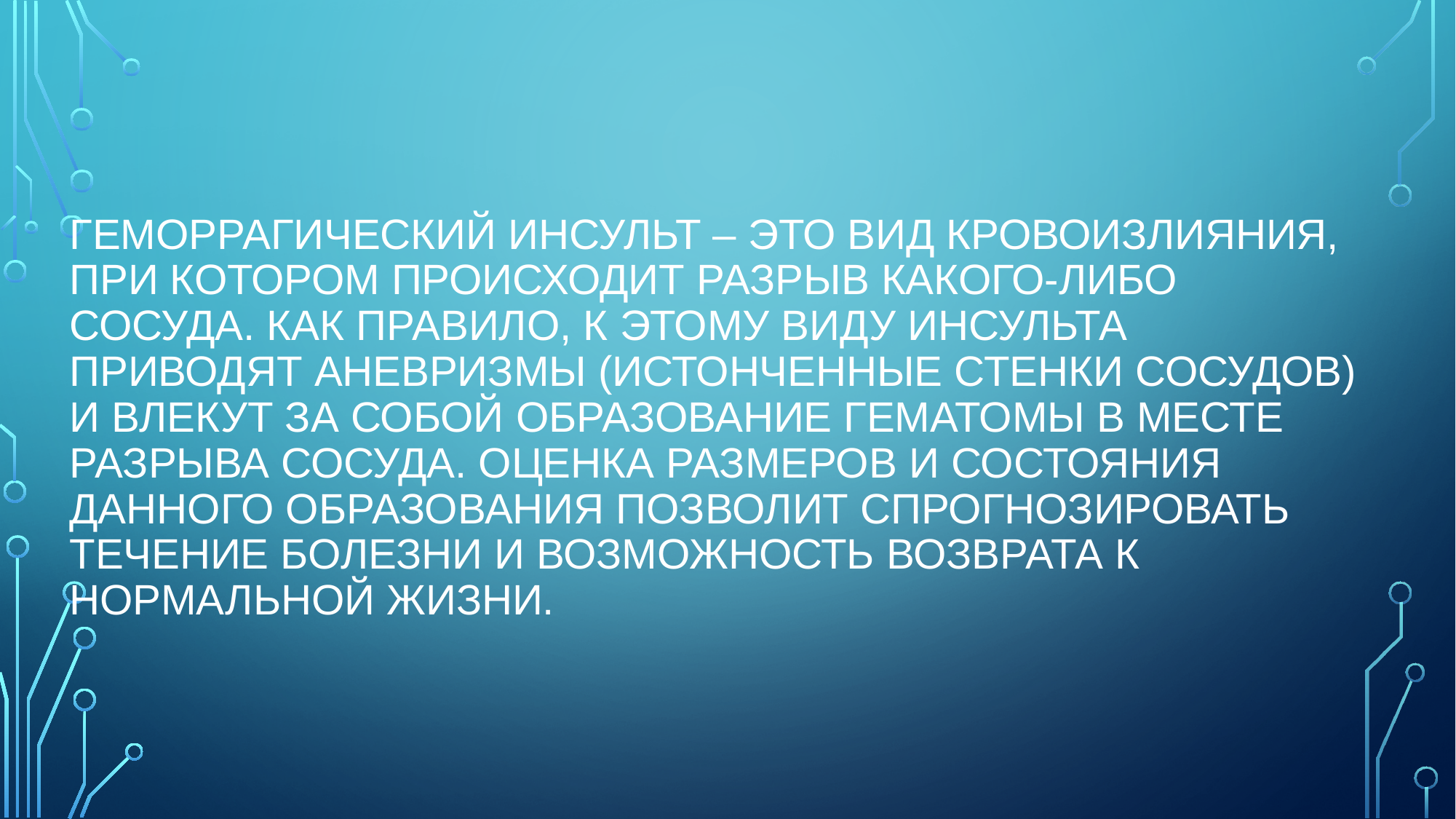

# Геморрагический инсульт – это вид кровоизлияния, при котором происходит разрыв какого-либо сосуда. Как правило, к этому виду инсульта приводят аневризмы (истонченные стенки сосудов) и влекут за собой образование гематомы в месте разрыва сосуда. Оценка размеров и состояния данного образования позволит спрогнозировать течение болезни и возможность возврата к нормальной жизни.